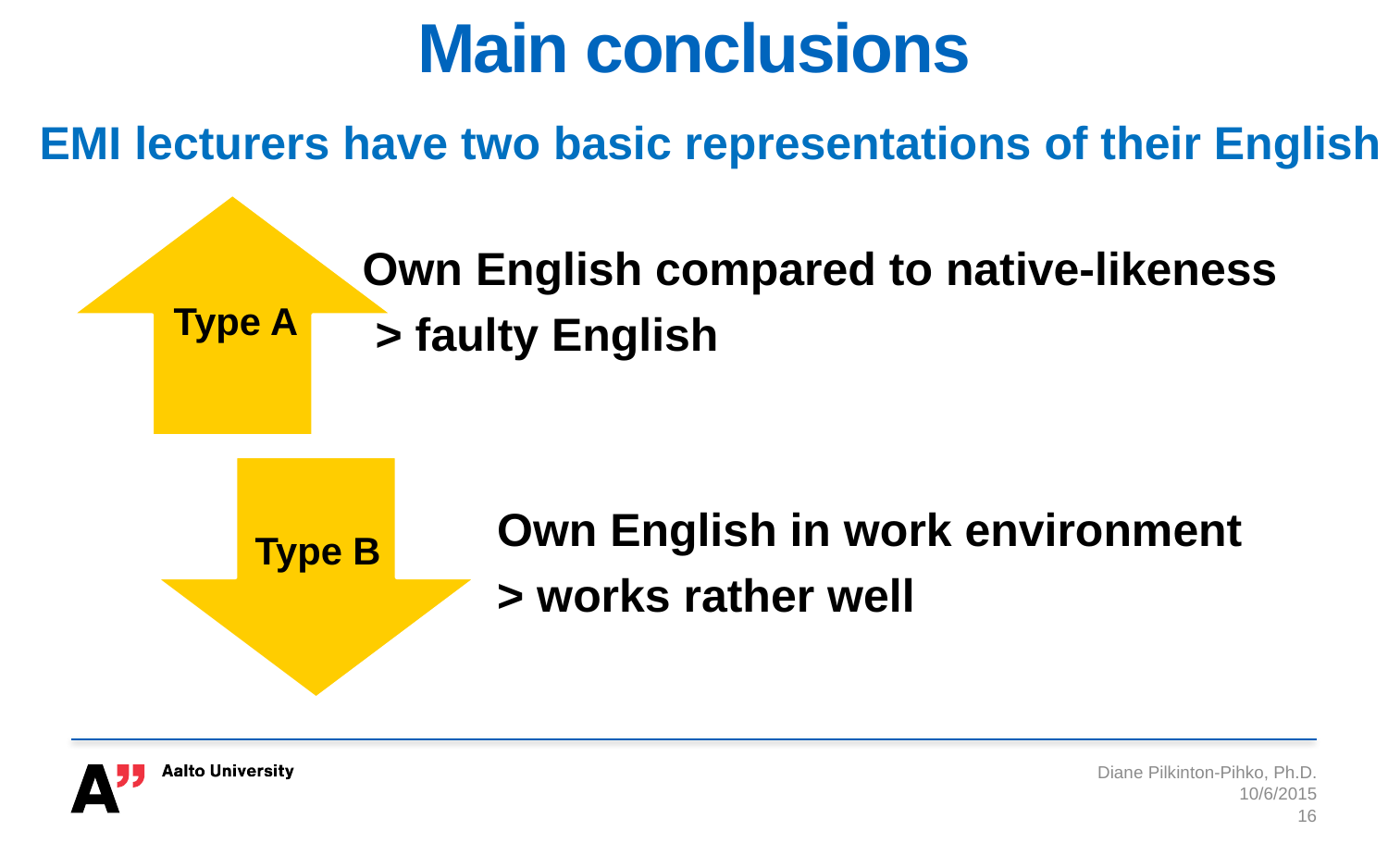

# Main conclusions
EMI lecturers have two basic representations of their English

Own English compared to native-likeness
 > faulty English
Own English in work environment
> works rather well
Type A
Type B
Diane Pilkinton-Pihko, Ph.D.
10/6/2015
16